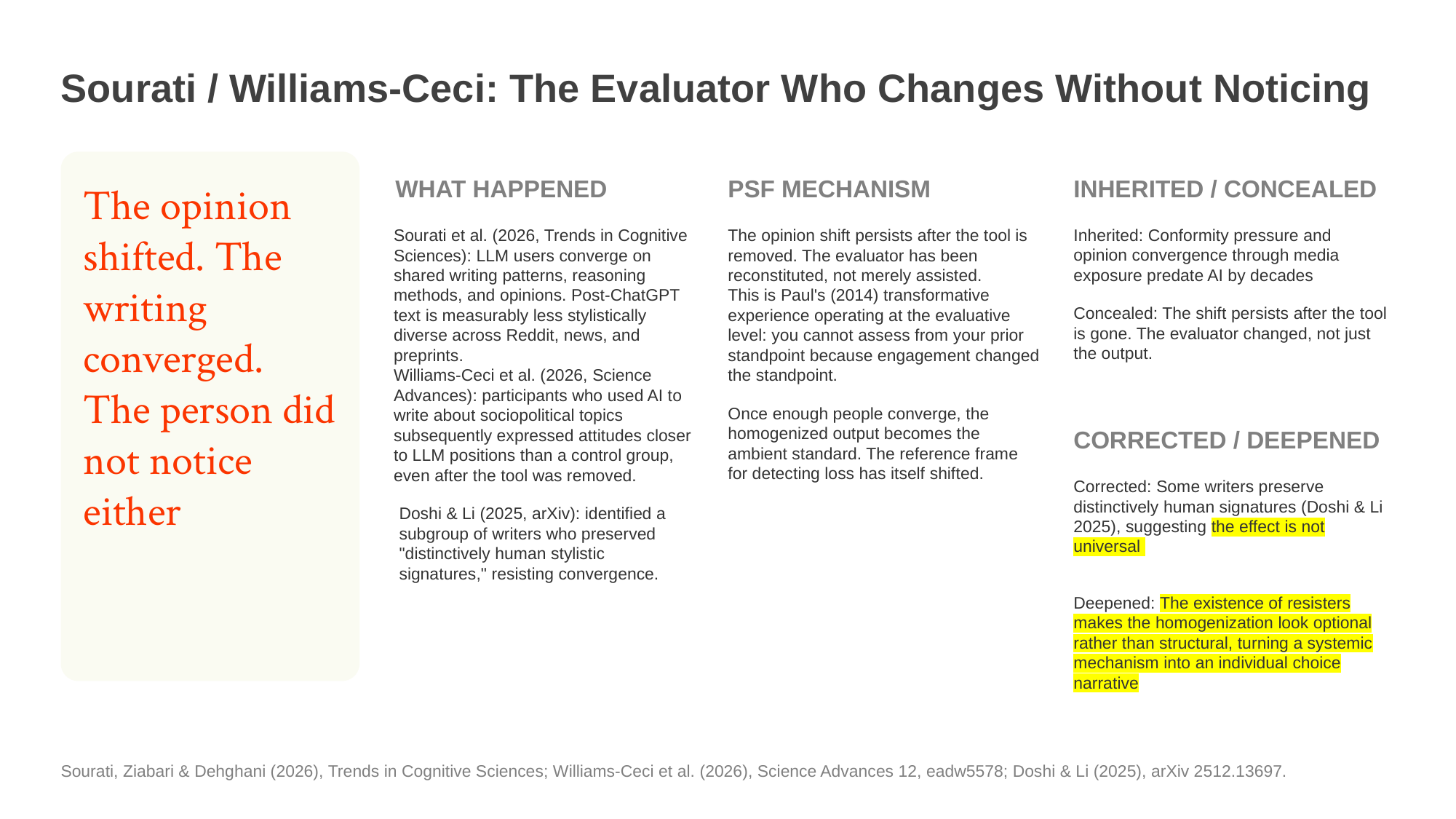

Sourati / Williams-Ceci: The Evaluator Who Changes Without Noticing

WHAT HAPPENED
PSF MECHANISM
INHERITED / CONCEALED
The opinion shifted. The writing converged. The person did not notice either
Sourati et al. (2026, Trends in Cognitive Sciences): LLM users converge on shared writing patterns, reasoning methods, and opinions. Post-ChatGPT text is measurably less stylistically diverse across Reddit, news, and preprints.
Williams-Ceci et al. (2026, Science Advances): participants who used AI to write about sociopolitical topics subsequently expressed attitudes closer to LLM positions than a control group, even after the tool was removed.
Doshi & Li (2025, arXiv): identified a subgroup of writers who preserved "distinctively human stylistic signatures," resisting convergence.
The opinion shift persists after the tool is removed. The evaluator has been reconstituted, not merely assisted.
This is Paul's (2014) transformative experience operating at the evaluative level: you cannot assess from your prior standpoint because engagement changed the standpoint.
Once enough people converge, the homogenized output becomes the ambient standard. The reference frame for detecting loss has itself shifted.

Inherited: Conformity pressure and opinion convergence through media exposure predate AI by decades
Concealed: The shift persists after the tool is gone. The evaluator changed, not just the output.
CORRECTED / DEEPENED
Corrected: Some writers preserve distinctively human signatures (Doshi & Li 2025), suggesting the effect is not universal
Deepened: The existence of resisters makes the homogenization look optional rather than structural, turning a systemic mechanism into an individual choice narrative
Sourati, Ziabari & Dehghani (2026), Trends in Cognitive Sciences; Williams-Ceci et al. (2026), Science Advances 12, eadw5578; Doshi & Li (2025), arXiv 2512.13697.